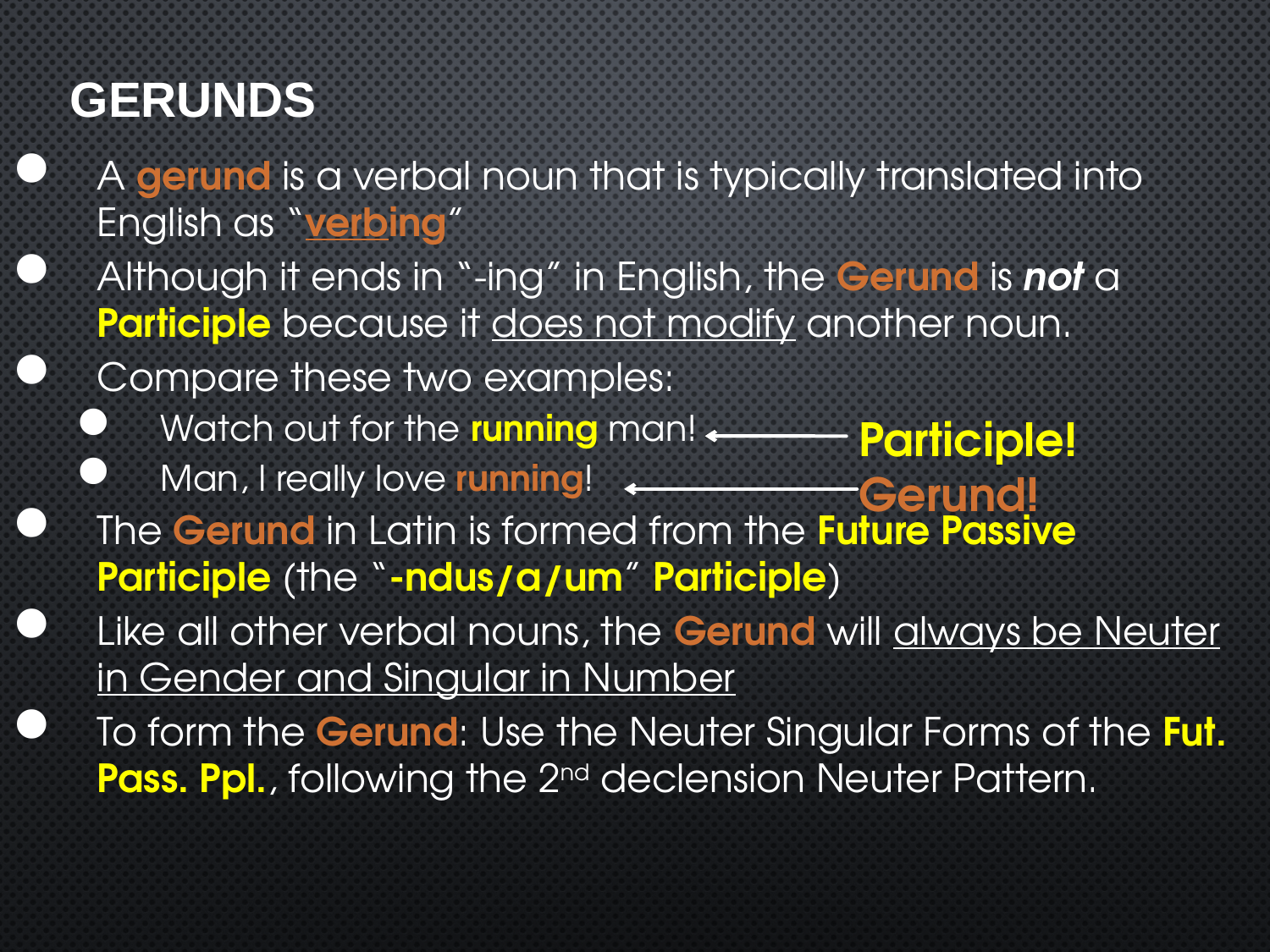

# Gerunds
A gerund is a verbal noun that is typically translated into English as “verbing”
Although it ends in “-ing” in English, the Gerund is not a Participle because it does not modify another noun.
Compare these two examples:
Watch out for the running man!
Man, I really love running!
The Gerund in Latin is formed from the Future Passive Participle (the “-ndus/a/um” Participle)
Like all other verbal nouns, the Gerund will always be Neuter in Gender and Singular in Number
To form the Gerund: Use the Neuter Singular Forms of the Fut. Pass. Ppl., following the 2nd declension Neuter Pattern.
Participle!
Gerund!